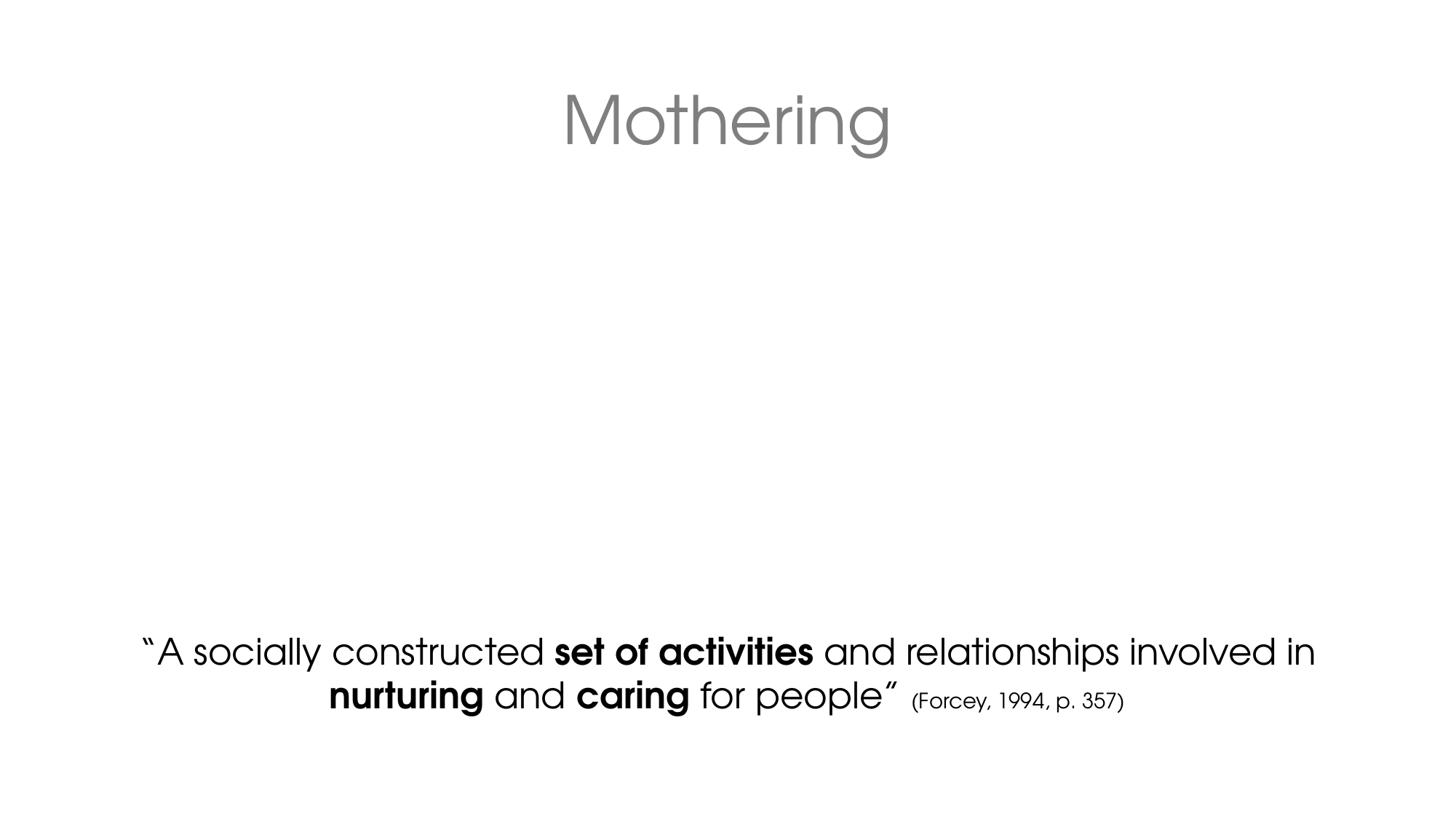

# Mothering

“A socially constructed set of activities and relationships involved in nurturing and caring for people” (Forcey, 1994, p. 357)